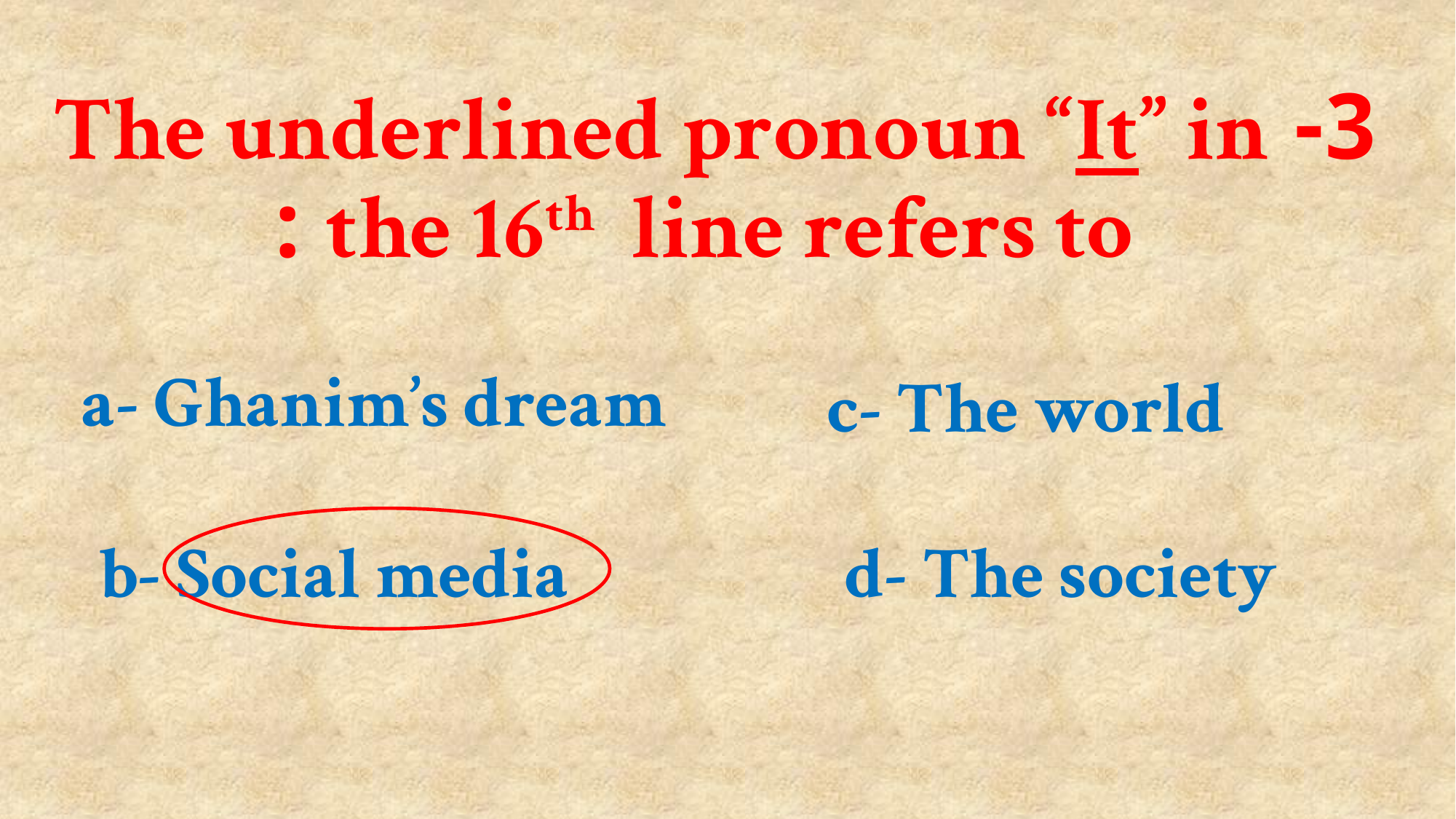

3- The underlined pronoun “It” in
the 16th  line refers to :

c- The world
a- Ghanim’s dream

 b- Social media
d- The society